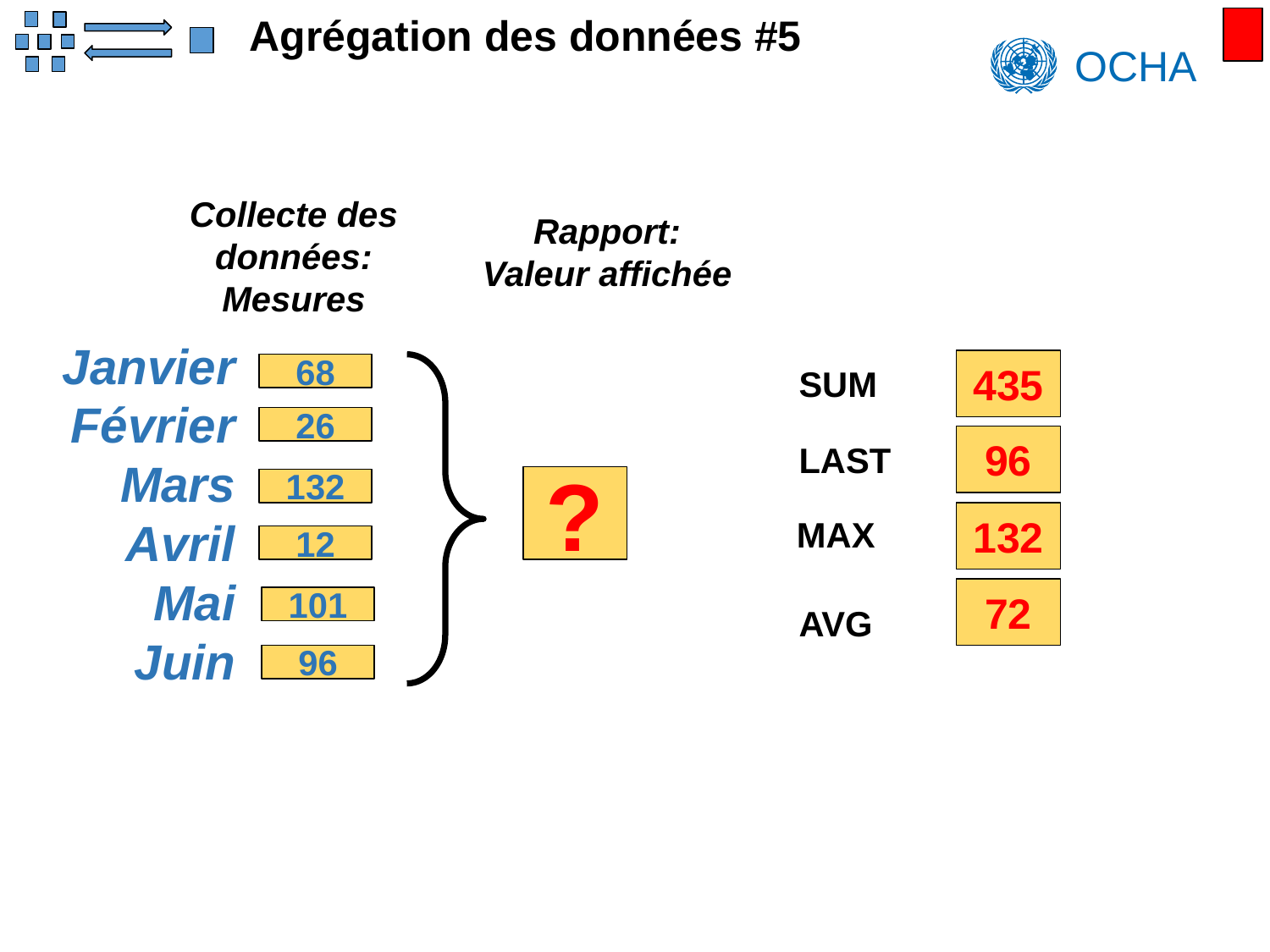

Agrégation des données #5

Collecte des données:
Mesures
Rapport:
Valeur affichée
Janvier
Février
Mars
Avril
Mai
Juin
435
68

SUM
26
96
LAST
?
132
132
MAX
12
72
101
AVG
96